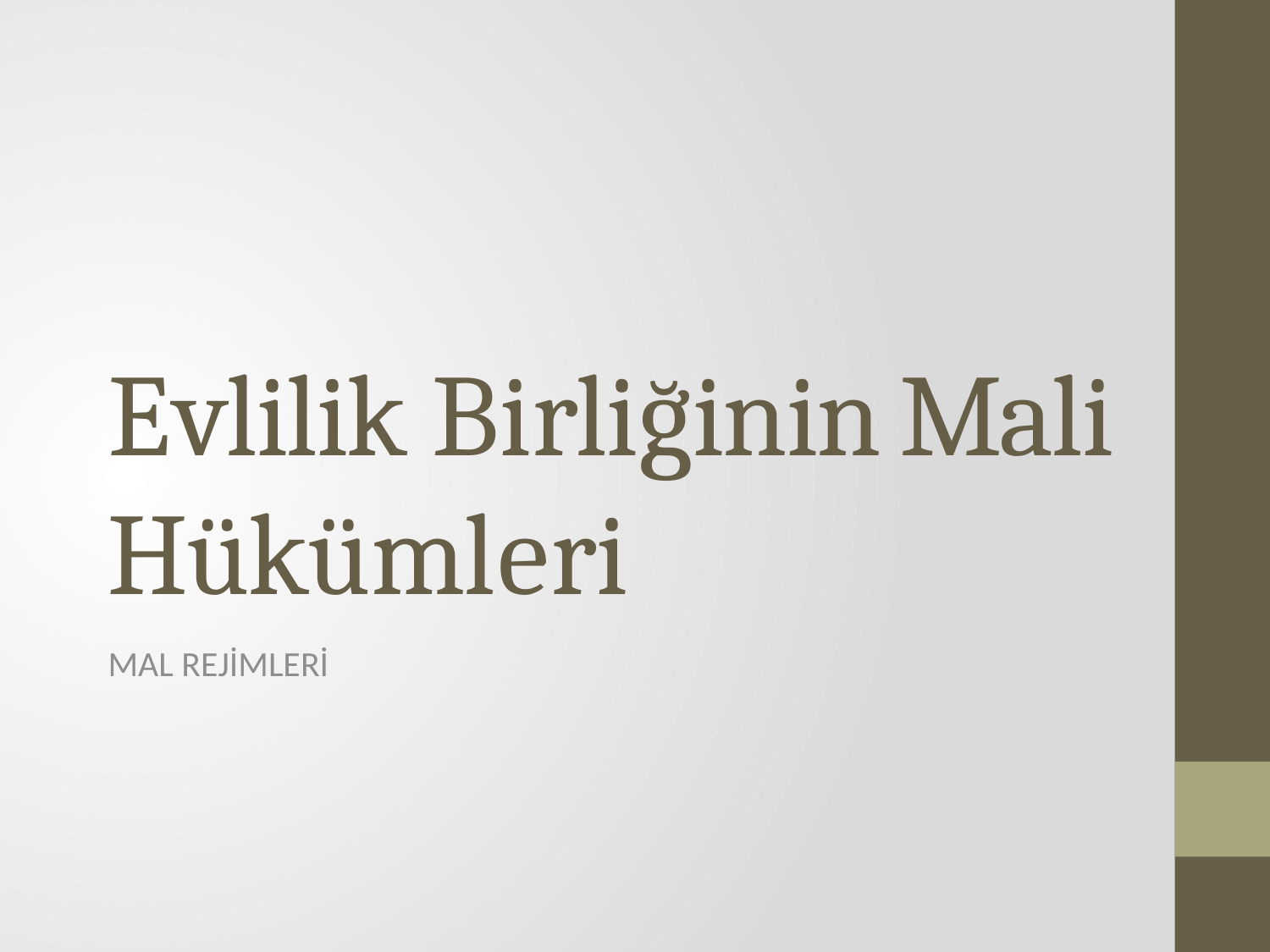

# Evlilik Birliğinin Mali Hükümleri
MAL REJİMLERİ